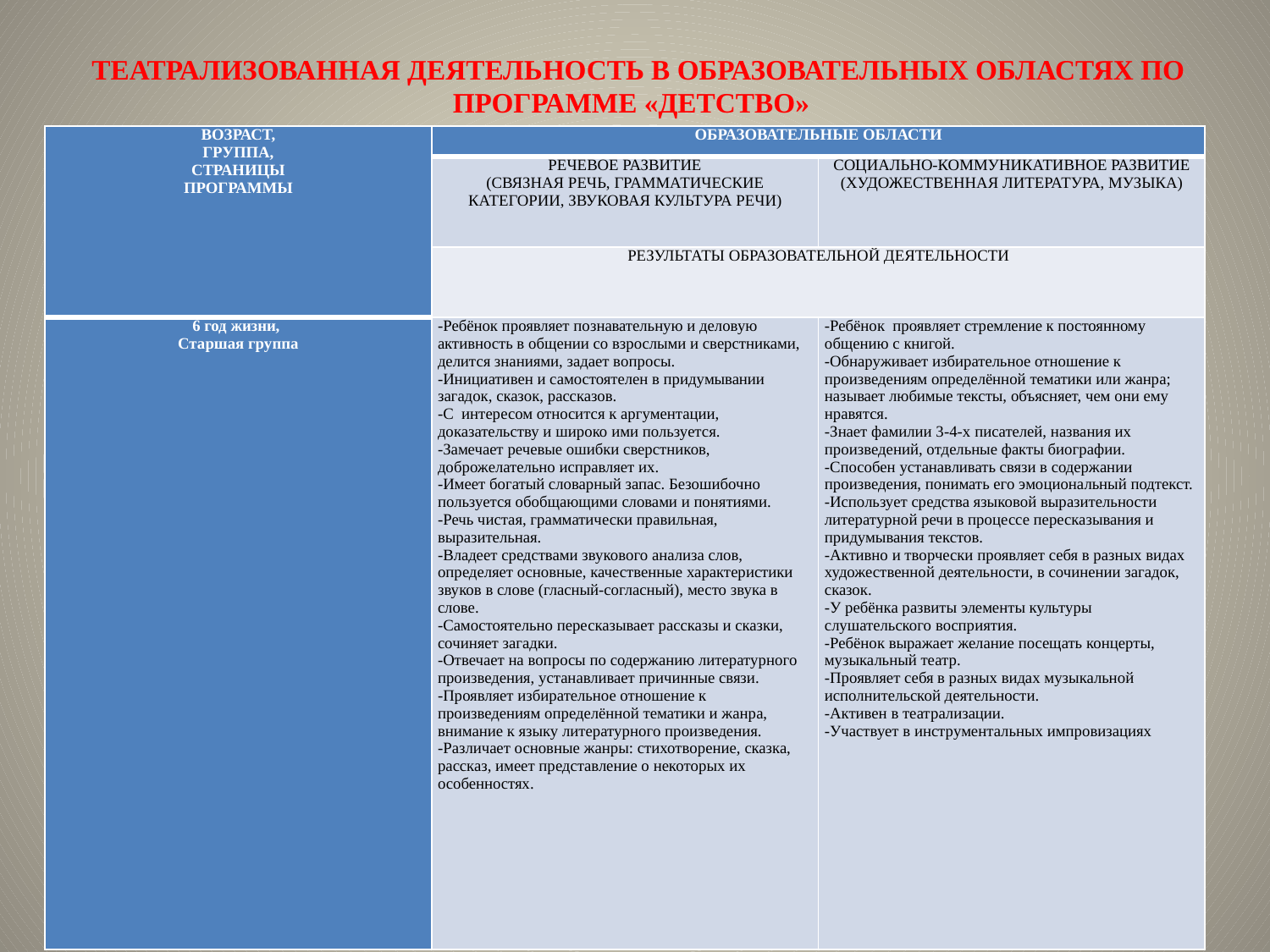

# ТЕАТРАЛИЗОВАННАЯ ДЕЯТЕЛЬНОСТЬ В ОБРАЗОВАТЕЛЬНЫХ ОБЛАСТЯХ ПО ПРОГРАММЕ «ДЕТСТВО»
| ВОЗРАСТ, ГРУППА, СТРАНИЦЫ ПРОГРАММЫ | ОБРАЗОВАТЕЛЬНЫЕ ОБЛАСТИ |  |
| --- | --- | --- |
|  | РЕЧЕВОЕ РАЗВИТИЕ (СВЯЗНАЯ РЕЧЬ, ГРАММАТИЧЕСКИЕ КАТЕГОРИИ, ЗВУКОВАЯ КУЛЬТУРА РЕЧИ) | СОЦИАЛЬНО-КОММУНИКАТИВНОЕ РАЗВИТИЕ (ХУДОЖЕСТВЕННАЯ ЛИТЕРАТУРА, МУЗЫКА) |
|  | РЕЗУЛЬТАТЫ ОБРАЗОВАТЕЛЬНОЙ ДЕЯТЕЛЬНОСТИ |  |
| 6 год жизни, Старшая группа | -Ребёнок проявляет познавательную и деловую активность в общении со взрослыми и сверстниками, делится знаниями, задает вопросы. -Инициативен и самостоятелен в придумывании загадок, сказок, рассказов. -С интересом относится к аргументации, доказательству и широко ими пользуется. -Замечает речевые ошибки сверстников, доброжелательно исправляет их. -Имеет богатый словарный запас. Безошибочно пользуется обобщающими словами и понятиями. -Речь чистая, грамматически правильная, выразительная. -Владеет средствами звукового анализа слов, определяет основные, качественные характеристики звуков в слове (гласный-согласный), место звука в слове. -Самостоятельно пересказывает рассказы и сказки, сочиняет загадки. -Отвечает на вопросы по содержанию литературного произведения, устанавливает причинные связи. -Проявляет избирательное отношение к произведениям определённой тематики и жанра, внимание к языку литературного произведения. -Различает основные жанры: стихотворение, сказка, рассказ, имеет представление о некоторых их особенностях. | -Ребёнок проявляет стремление к постоянному общению с книгой. -Обнаруживает избирательное отношение к произведениям определённой тематики или жанра; называет любимые тексты, объясняет, чем они ему нравятся. -Знает фамилии 3-4-х писателей, названия их произведений, отдельные факты биографии. -Способен устанавливать связи в содержании произведения, понимать его эмоциональный подтекст. -Использует средства языковой выразительности литературной речи в процессе пересказывания и придумывания текстов. -Активно и творчески проявляет себя в разных видах художественной деятельности, в сочинении загадок, сказок. -У ребёнка развиты элементы культуры слушательского восприятия. -Ребёнок выражает желание посещать концерты, музыкальный театр. -Проявляет себя в разных видах музыкальной исполнительской деятельности. -Активен в театрализации. -Участвует в инструментальных импровизациях |